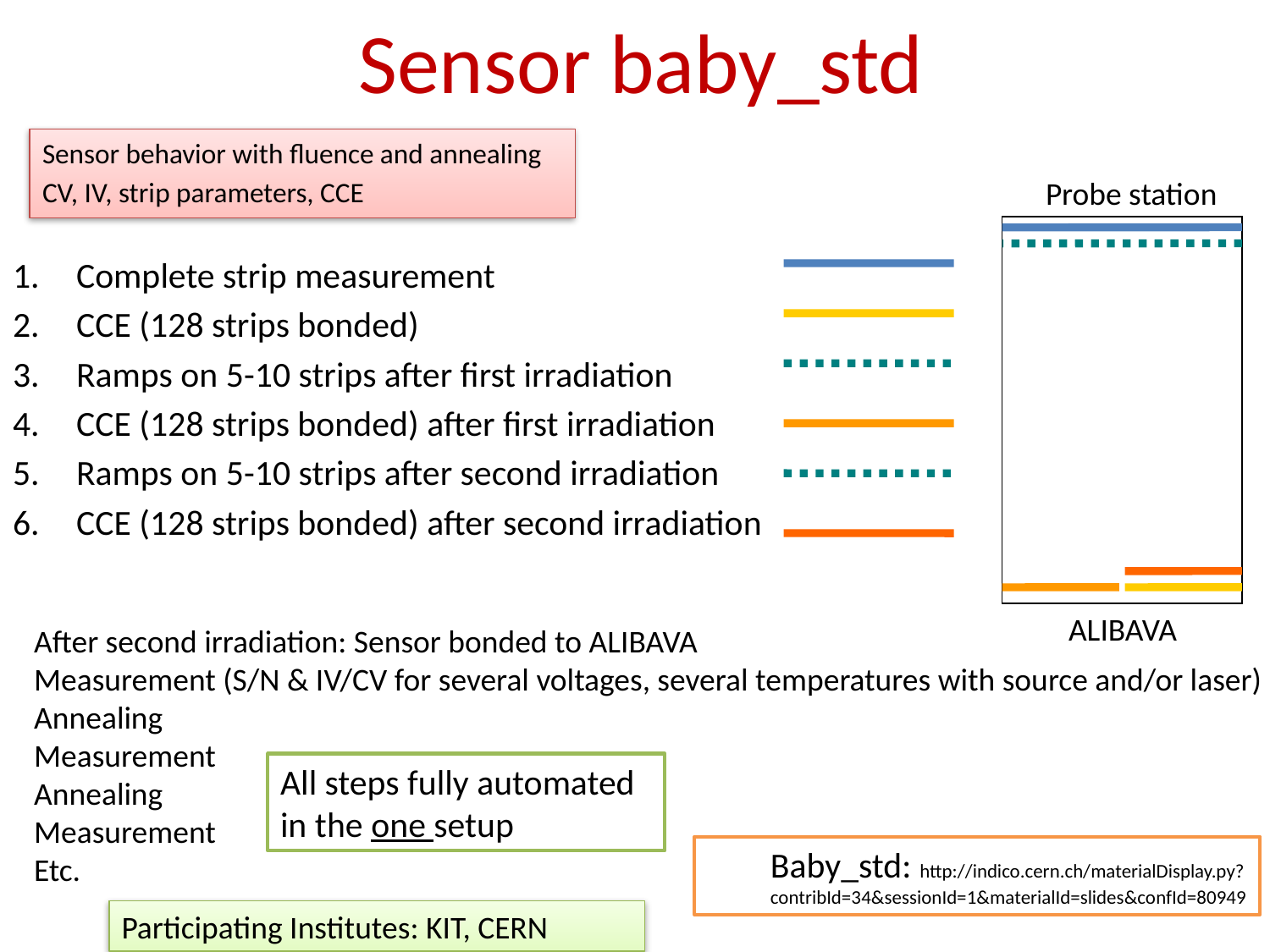

# Sensor baby_std
Sensor behavior with fluence and annealing
CV, IV, strip parameters, CCE
Probe station
Complete strip measurement
CCE (128 strips bonded)
Ramps on 5-10 strips after first irradiation
CCE (128 strips bonded) after first irradiation
Ramps on 5-10 strips after second irradiation
CCE (128 strips bonded) after second irradiation

ALIBAVA
After second irradiation: Sensor bonded to ALIBAVA
Measurement (S/N & IV/CV for several voltages, several temperatures with source and/or laser)
Annealing
Measurement
Annealing
Measurement
Etc.
All steps fully automated in the one setup
Baby_std: http://indico.cern.ch/materialDisplay.py?contribId=34&sessionId=1&materialId=slides&confId=80949
Participating Institutes: KIT, CERN